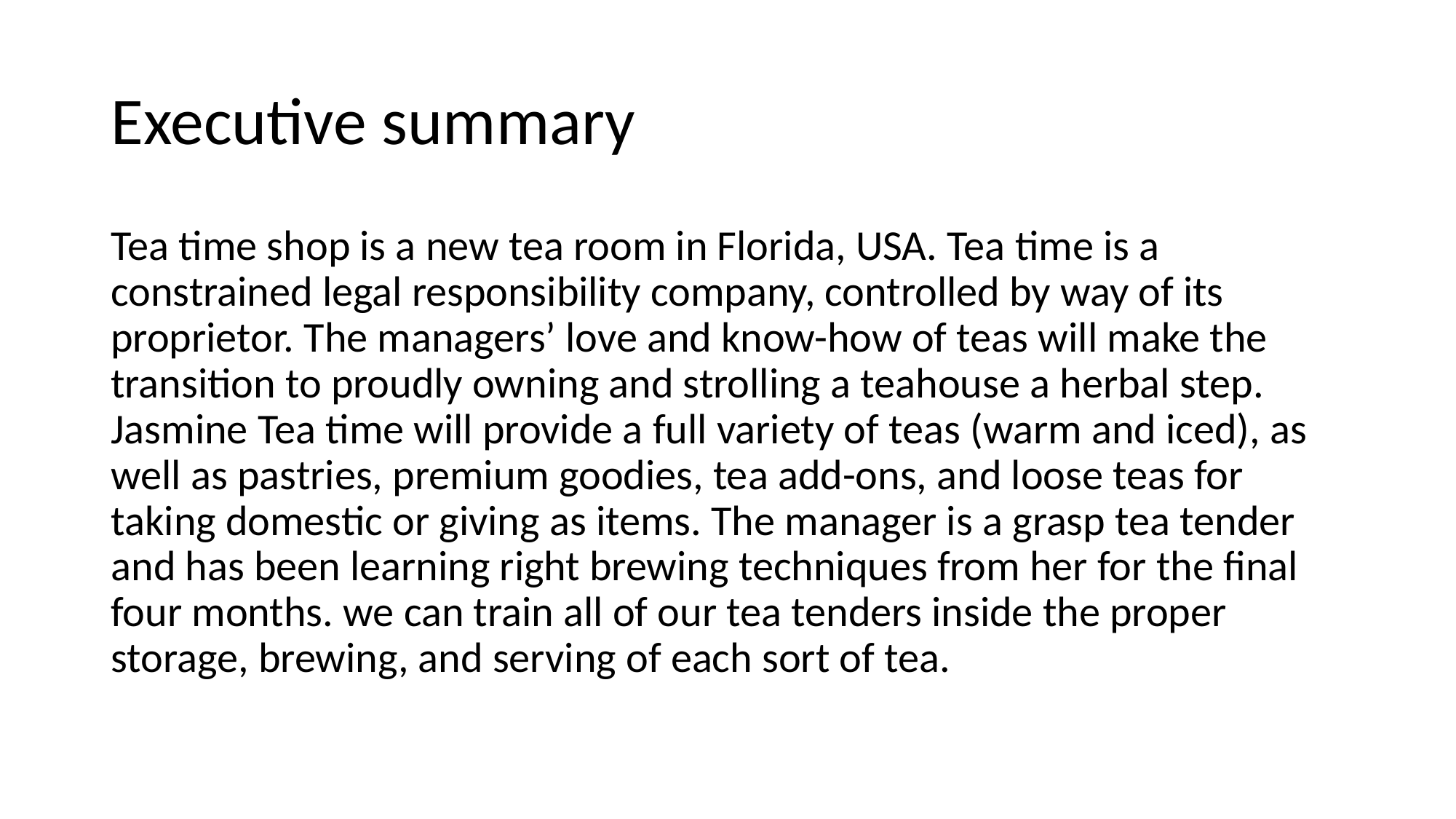

# Executive summary
Tea time shop is a new tea room in Florida, USA. Tea time is a constrained legal responsibility company, controlled by way of its proprietor. The managers’ love and know-how of teas will make the transition to proudly owning and strolling a teahouse a herbal step. Jasmine Tea time will provide a full variety of teas (warm and iced), as well as pastries, premium goodies, tea add-ons, and loose teas for taking domestic or giving as items. The manager is a grasp tea tender and has been learning right brewing techniques from her for the final four months. we can train all of our tea tenders inside the proper storage, brewing, and serving of each sort of tea.